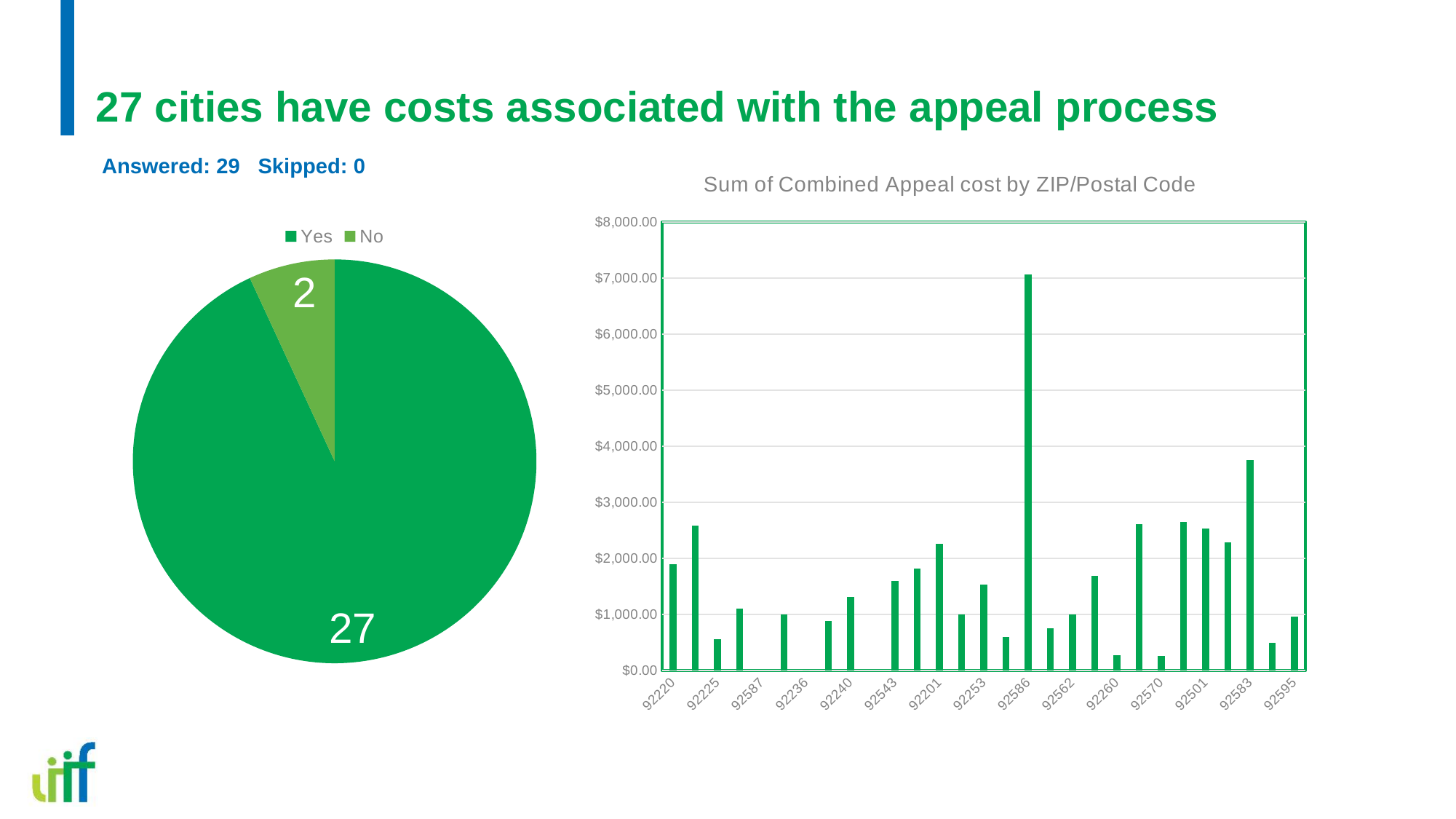

# 27 cities have costs associated with the appeal process
Answered: 29   Skipped: 0

### Chart: Sum of Combined Appeal cost by ZIP/Postal Code

| Category | Appeal cost |
|---|---|
| 92220 | 1895.0 |
| 92223 | 2588.44 |
| 92225 | 555.0 |
| 92320 | 1100.0 |
| 92587 | None |
| 92234 | 1000.0 |
| 92236 | 0.0 |
| 92879 | 875.0 |
| 92240 | 1305.0 |
| 91752 | None |
| 92543 | 1594.0 |
| 92210 | 1818.98 |
| 92201 | 2258.0 |
| 92509 | 1004.0 |
| 92253 | 1526.0 |
| 92530 | 593.5 |
| 92586 | 7066.0 |
| 92533 | 750.0 |
| 92562 | 1000.0 |
| 92860 | 1690.0 |
| 92260 | 276.0 |
| 92262 | 2608.0 |
| 92570 | 258.45 |
| 92270 | 2648.0 |
| 92501 | 2529.0 |
| 92501 | 2287.86 |
| 92583 | 3750.0 |
| 92590 | 488.0 |
| 92595 | 965.0 |

### Chart

| Category |  |
|---|---|
| Yes | 0.931 |
| No | 0.069 |